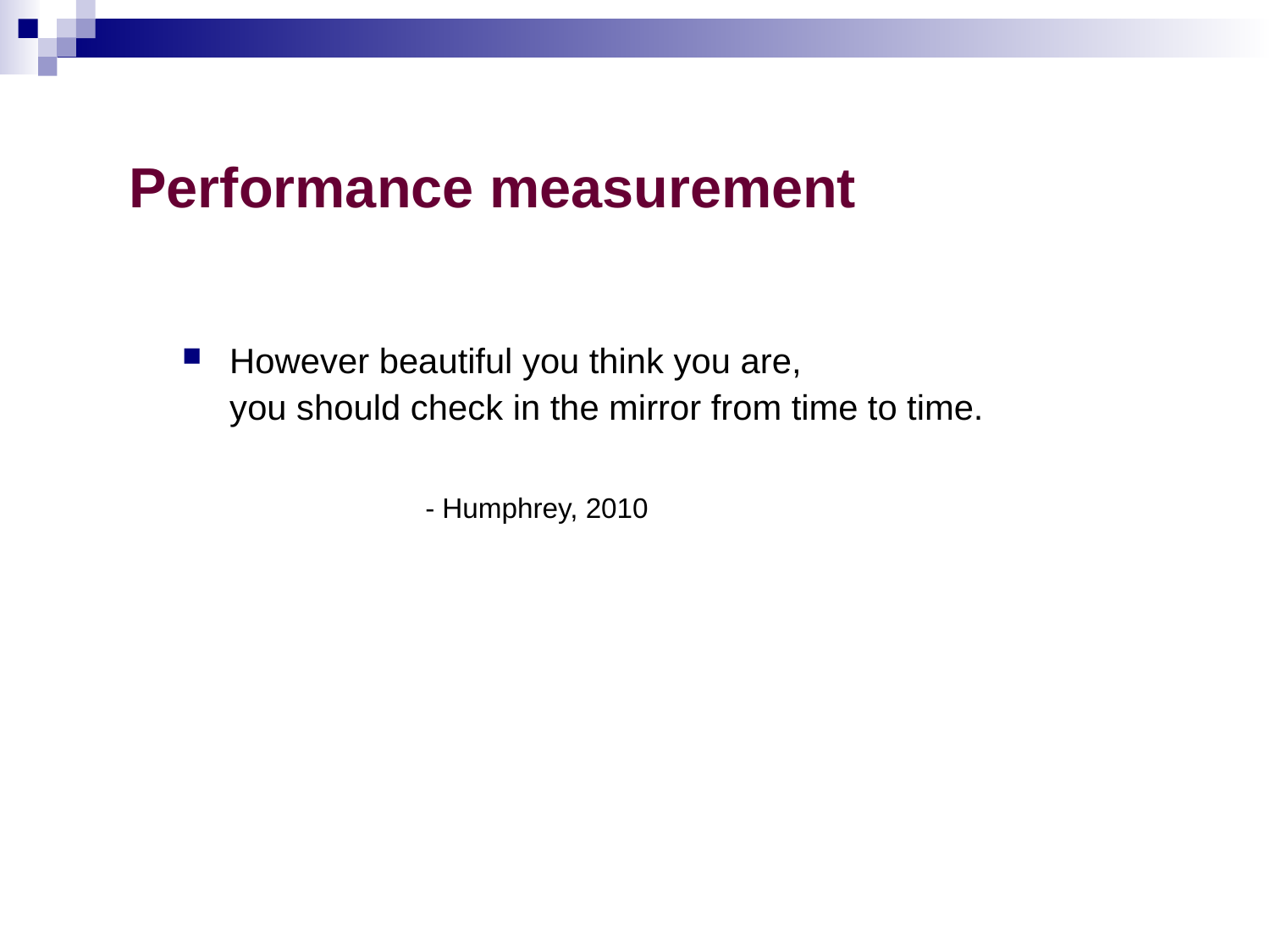

# Performance measurement
However beautiful you think you are,
you should check in the mirror from time to time.
                      - Humphrey, 2010